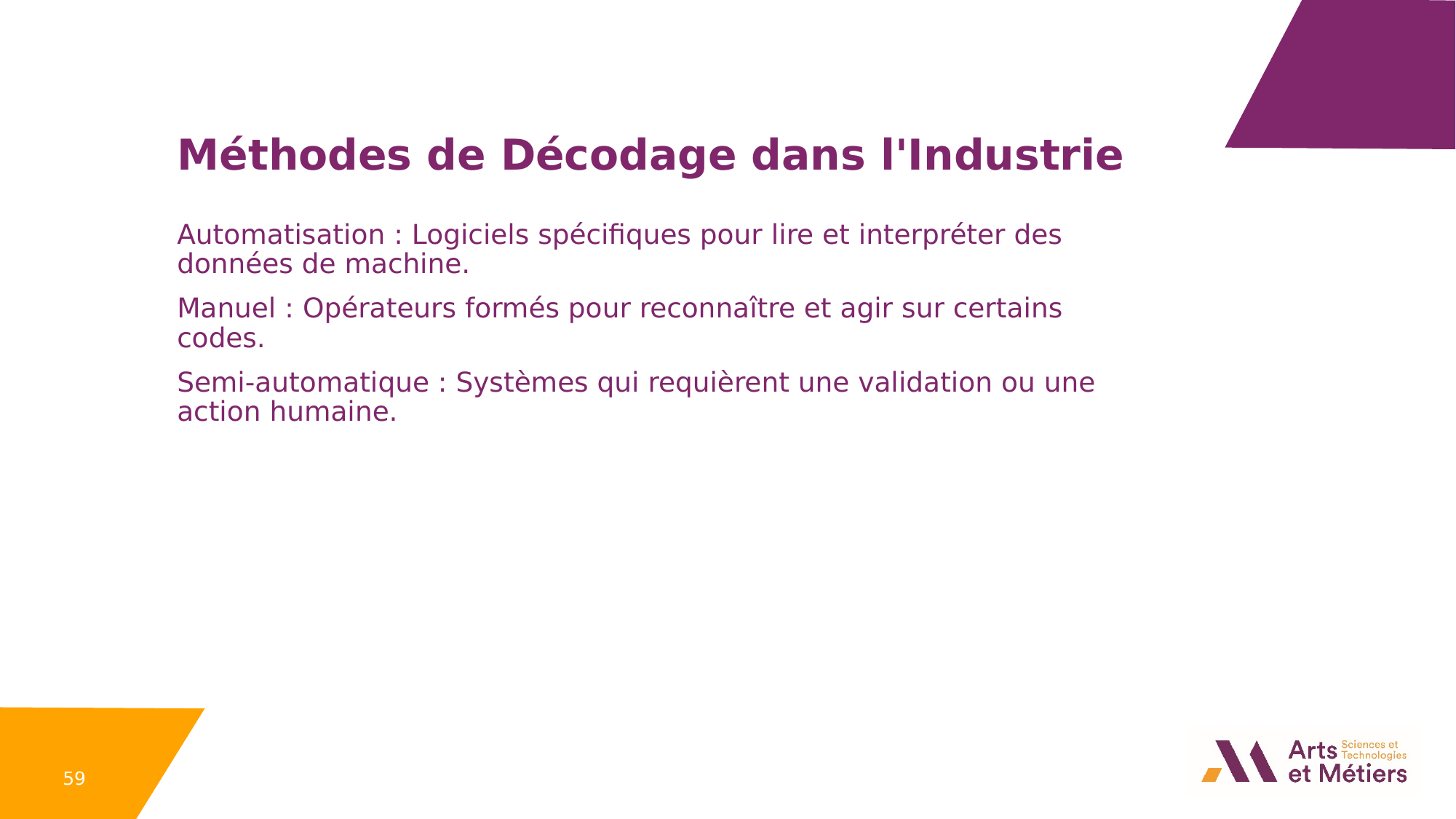

Méthodes de Décodage dans l'Industrie
Automatisation : Logiciels spécifiques pour lire et interpréter des données de machine.
Manuel : Opérateurs formés pour reconnaître et agir sur certains codes.
Semi-automatique : Systèmes qui requièrent une validation ou une action humaine.
59